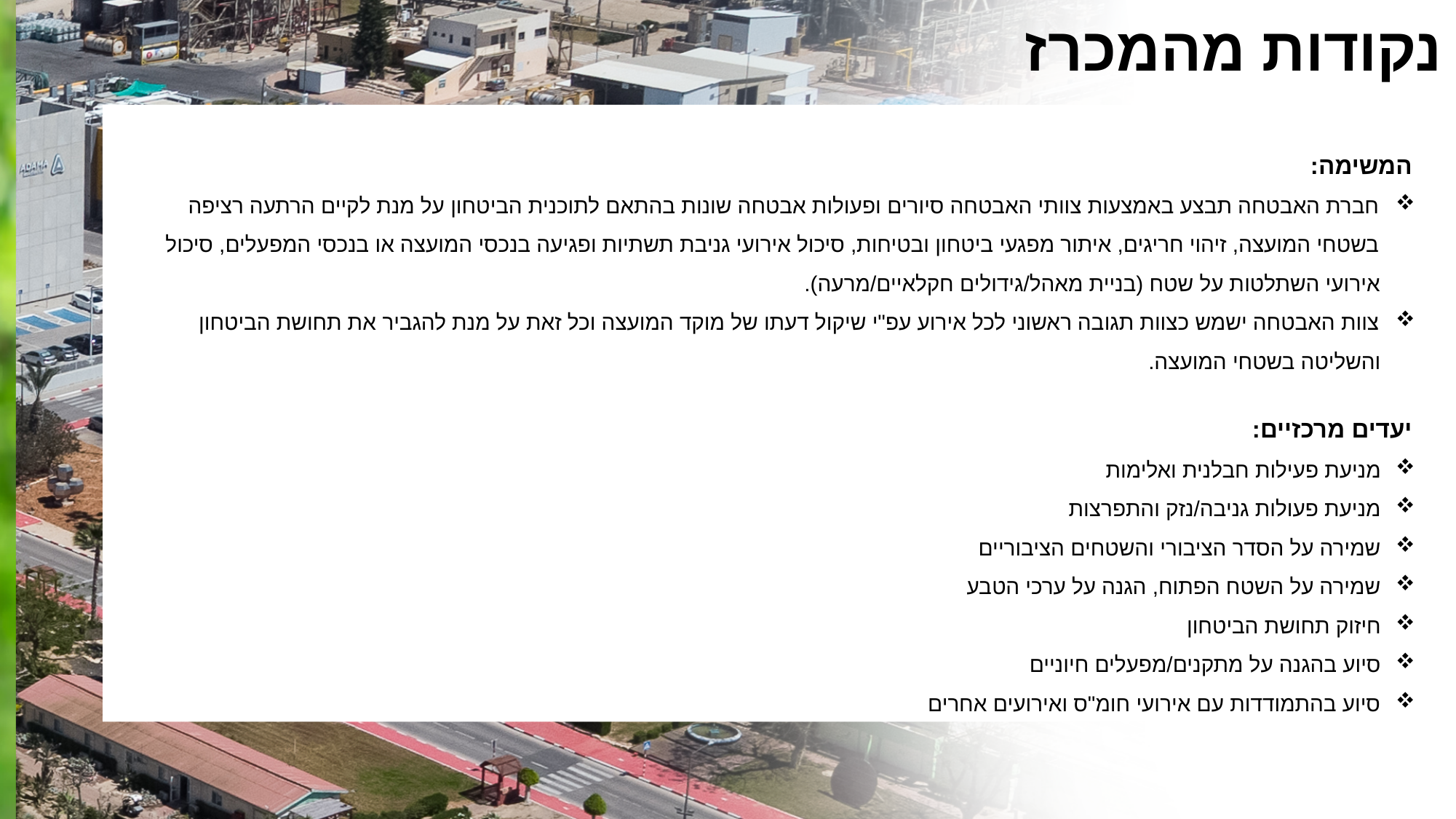

נקודות מהמכרז

המשימה:
חברת האבטחה תבצע באמצעות צוותי האבטחה סיורים ופעולות אבטחה שונות בהתאם לתוכנית הביטחון על מנת לקיים הרתעה רציפה בשטחי המועצה, זיהוי חריגים, איתור מפגעי ביטחון ובטיחות, סיכול אירועי גניבת תשתיות ופגיעה בנכסי המועצה או בנכסי המפעלים, סיכול אירועי השתלטות על שטח (בניית מאהל/גידולים חקלאיים/מרעה).
צוות האבטחה ישמש כצוות תגובה ראשוני לכל אירוע עפ"י שיקול דעתו של מוקד המועצה וכל זאת על מנת להגביר את תחושת הביטחון והשליטה בשטחי המועצה.

יעדים מרכזיים:
מניעת פעילות חבלנית ואלימות
מניעת פעולות גניבה/נזק והתפרצות
שמירה על הסדר הציבורי והשטחים הציבוריים
שמירה על השטח הפתוח, הגנה על ערכי הטבע
חיזוק תחושת הביטחון
סיוע בהגנה על מתקנים/מפעלים חיוניים
סיוע בהתמודדות עם אירועי חומ"ס ואירועים אחרים

סדר יום